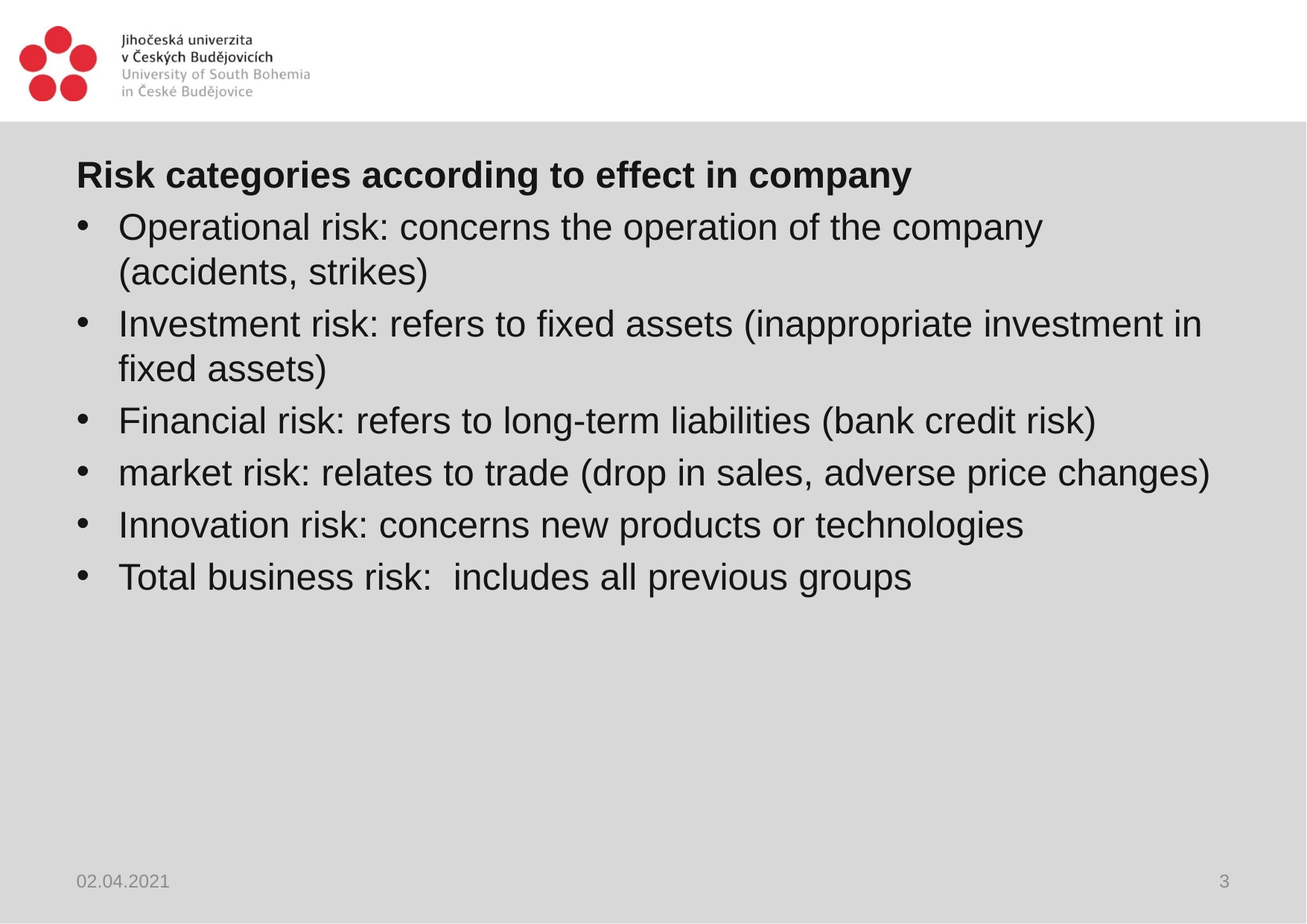

#
Risk categories according to effect in company
Operational risk: concerns the operation of the company (accidents, strikes)
Investment risk: refers to fixed assets (inappropriate investment in fixed assets)
Financial risk: refers to long-term liabilities (bank credit risk)
market risk: relates to trade (drop in sales, adverse price changes)
Innovation risk: concerns new products or technologies
Total business risk:  includes all previous groups

02.04.2021
3